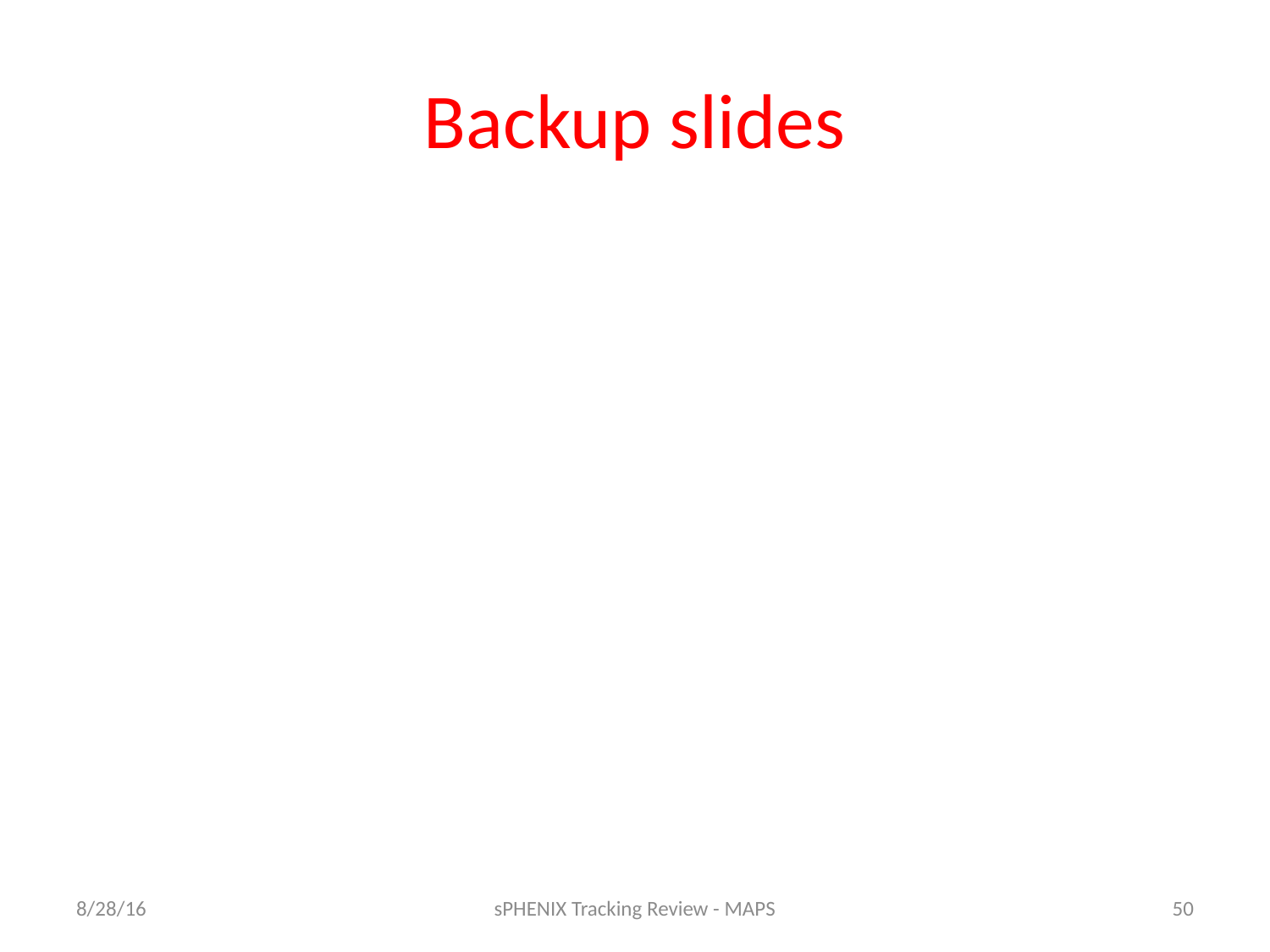

# Backup slides
8/28/16
sPHENIX Tracking Review - MAPS
50